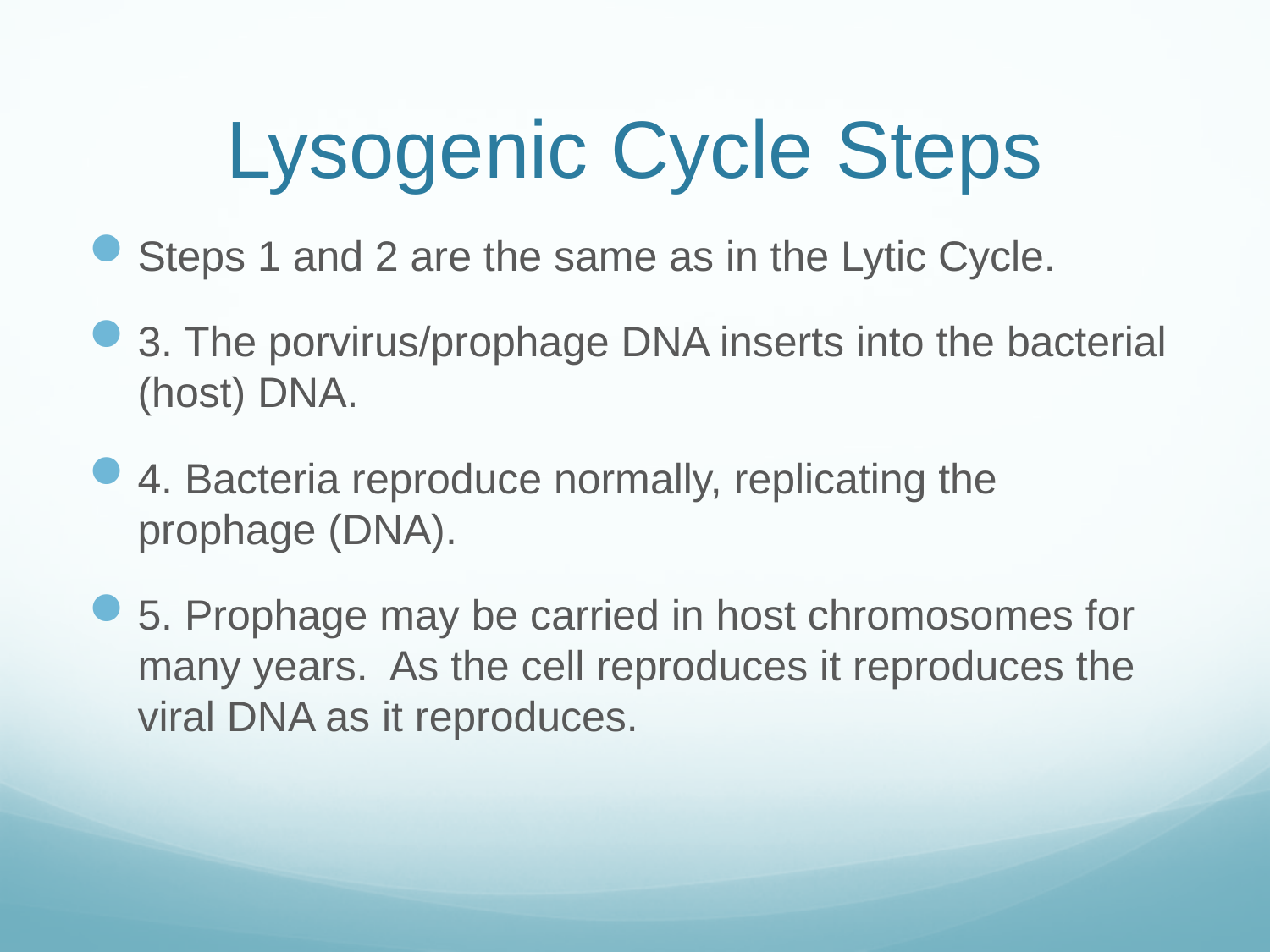

# Lysogenic Cycle Steps
Steps 1 and 2 are the same as in the Lytic Cycle.
3. The porvirus/prophage DNA inserts into the bacterial (host) DNA.
4. Bacteria reproduce normally, replicating the prophage (DNA).
5. Prophage may be carried in host chromosomes for many years.  As the cell reproduces it reproduces the viral DNA as it reproduces.